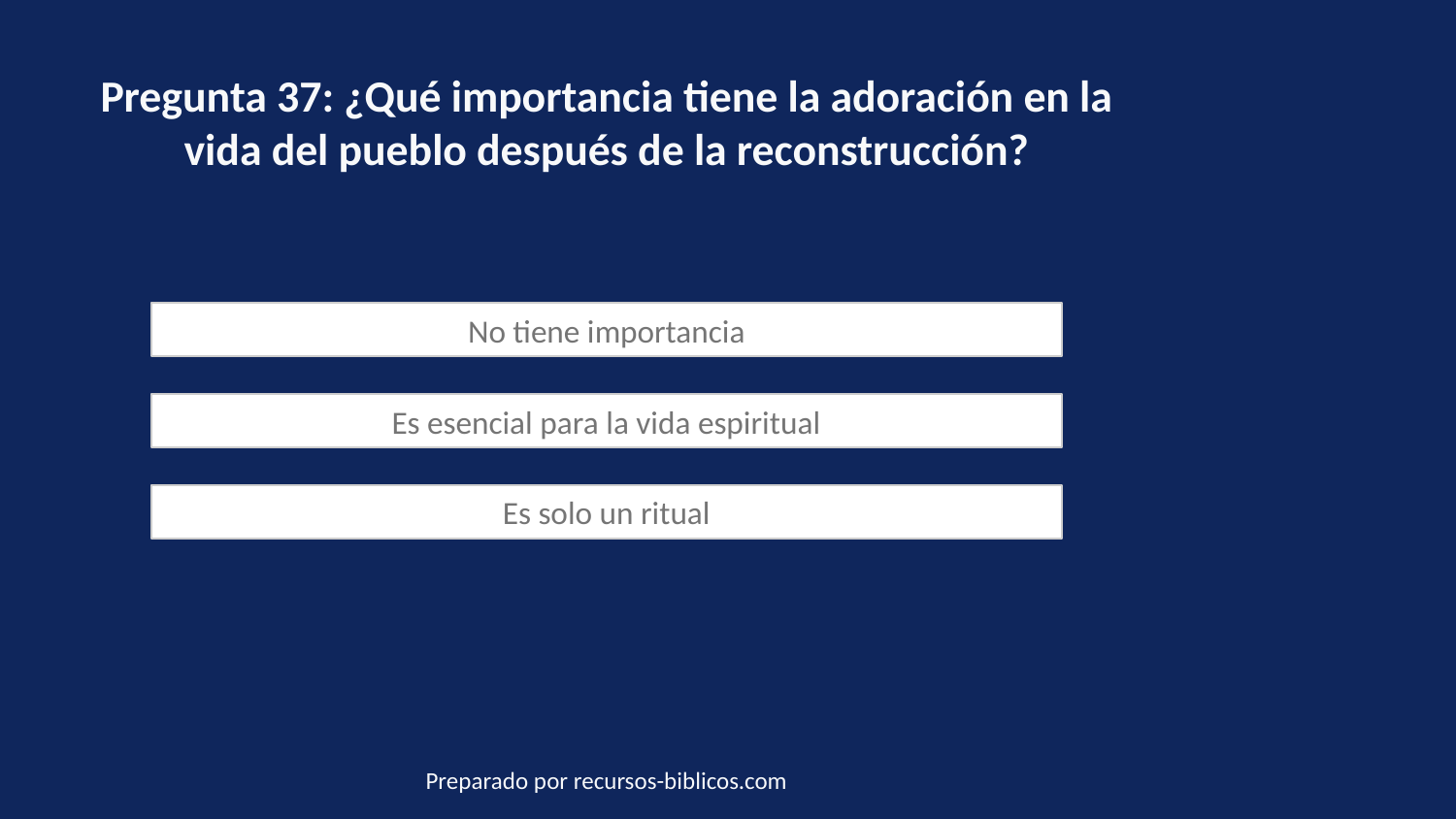

Pregunta 37: ¿Qué importancia tiene la adoración en la vida del pueblo después de la reconstrucción?
No tiene importancia
Es esencial para la vida espiritual
Es solo un ritual
Preparado por recursos-biblicos.com